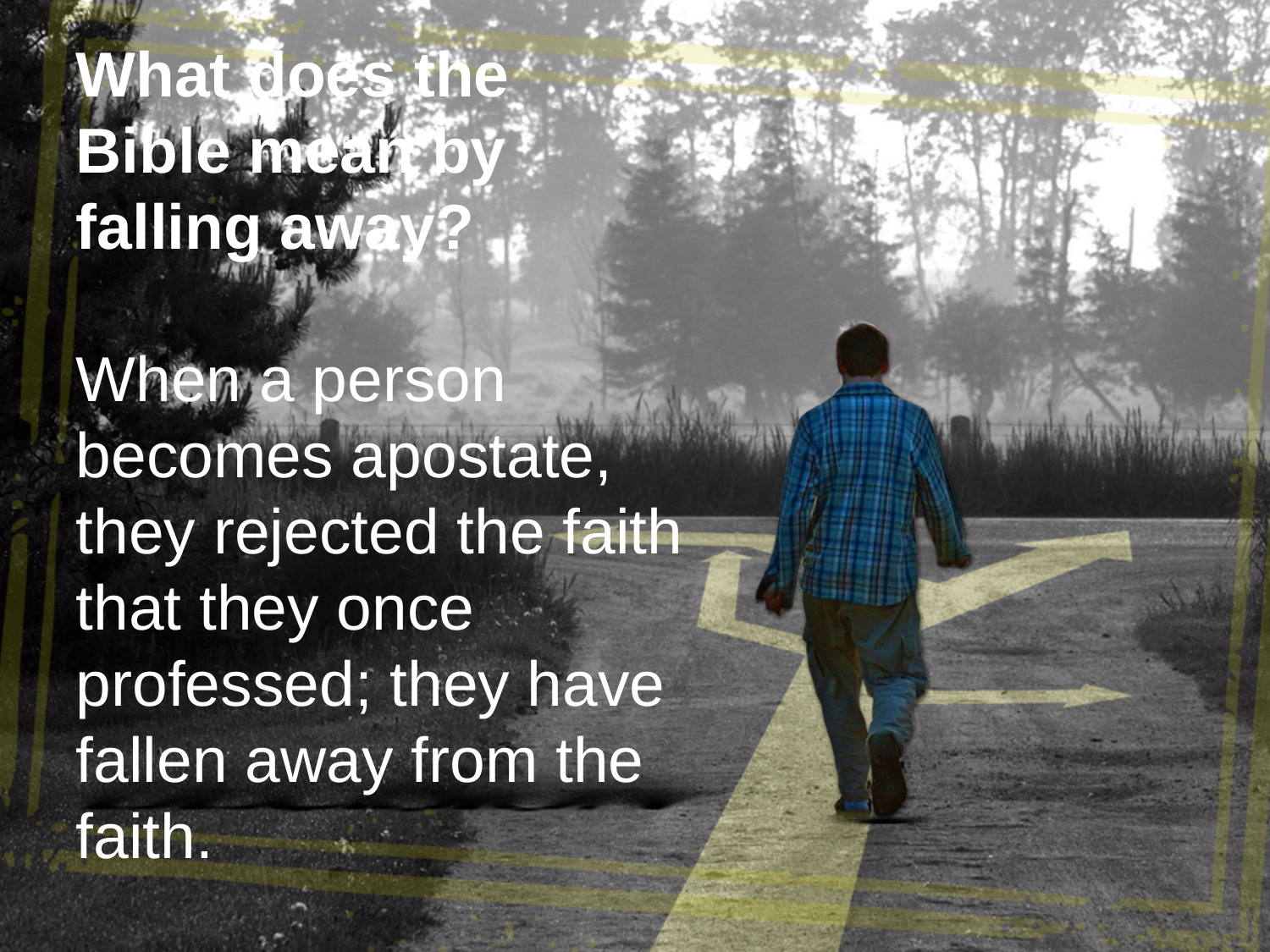

What does the
Bible mean by falling away?

When a person becomes apostate, they rejected the faith that they once professed; they have fallen away from the faith.